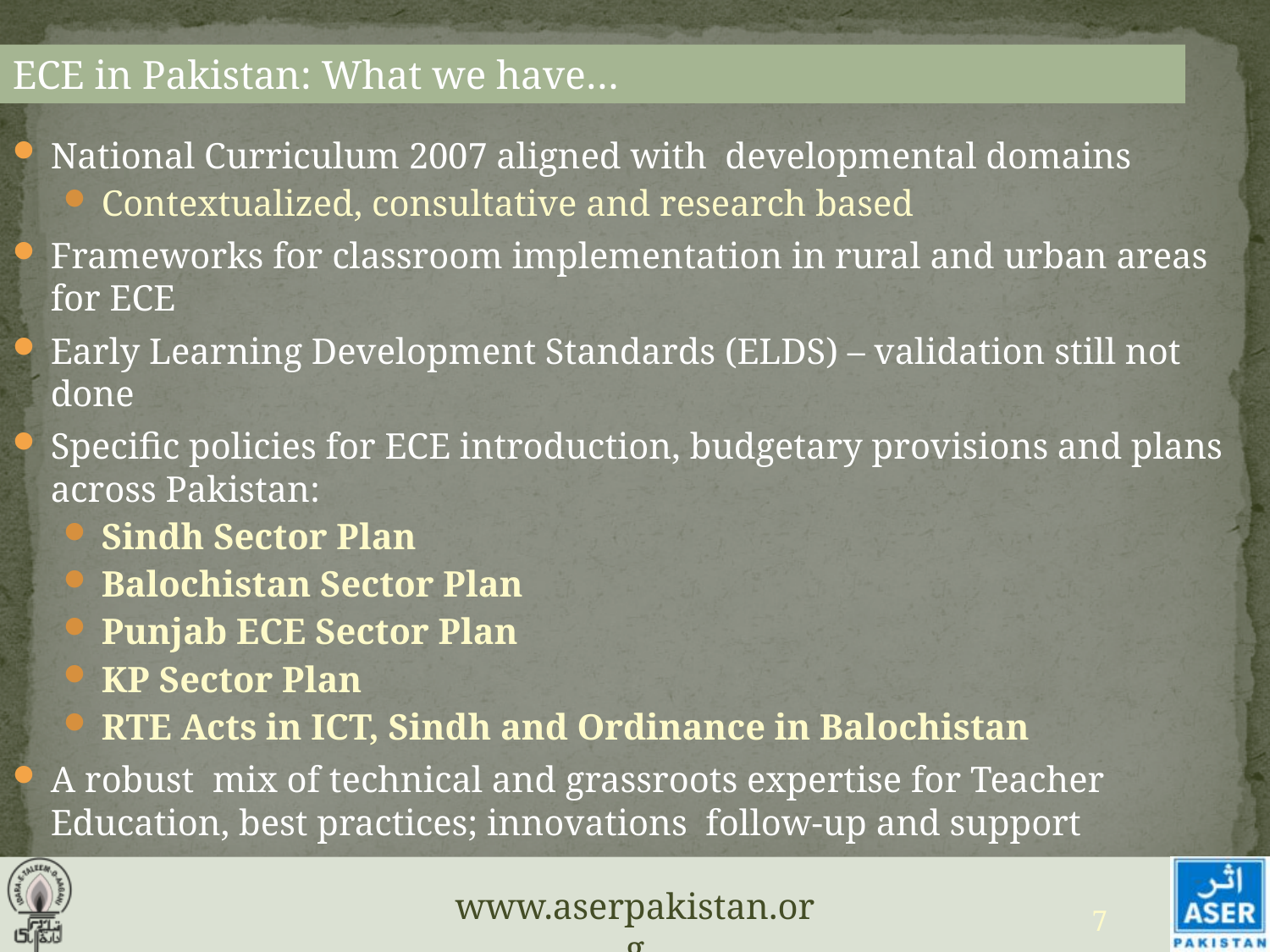

ECE in Pakistan: What we have…
National Curriculum 2007 aligned with  developmental domains
Contextualized, consultative and research based
Frameworks for classroom implementation in rural and urban areas for ECE
Early Learning Development Standards (ELDS) – validation still not done
Specific policies for ECE introduction, budgetary provisions and plans across Pakistan:
Sindh Sector Plan
Balochistan Sector Plan
Punjab ECE Sector Plan
KP Sector Plan
RTE Acts in ICT, Sindh and Ordinance in Balochistan
A robust  mix of technical and grassroots expertise for Teacher Education, best practices; innovations  follow-up and support
7